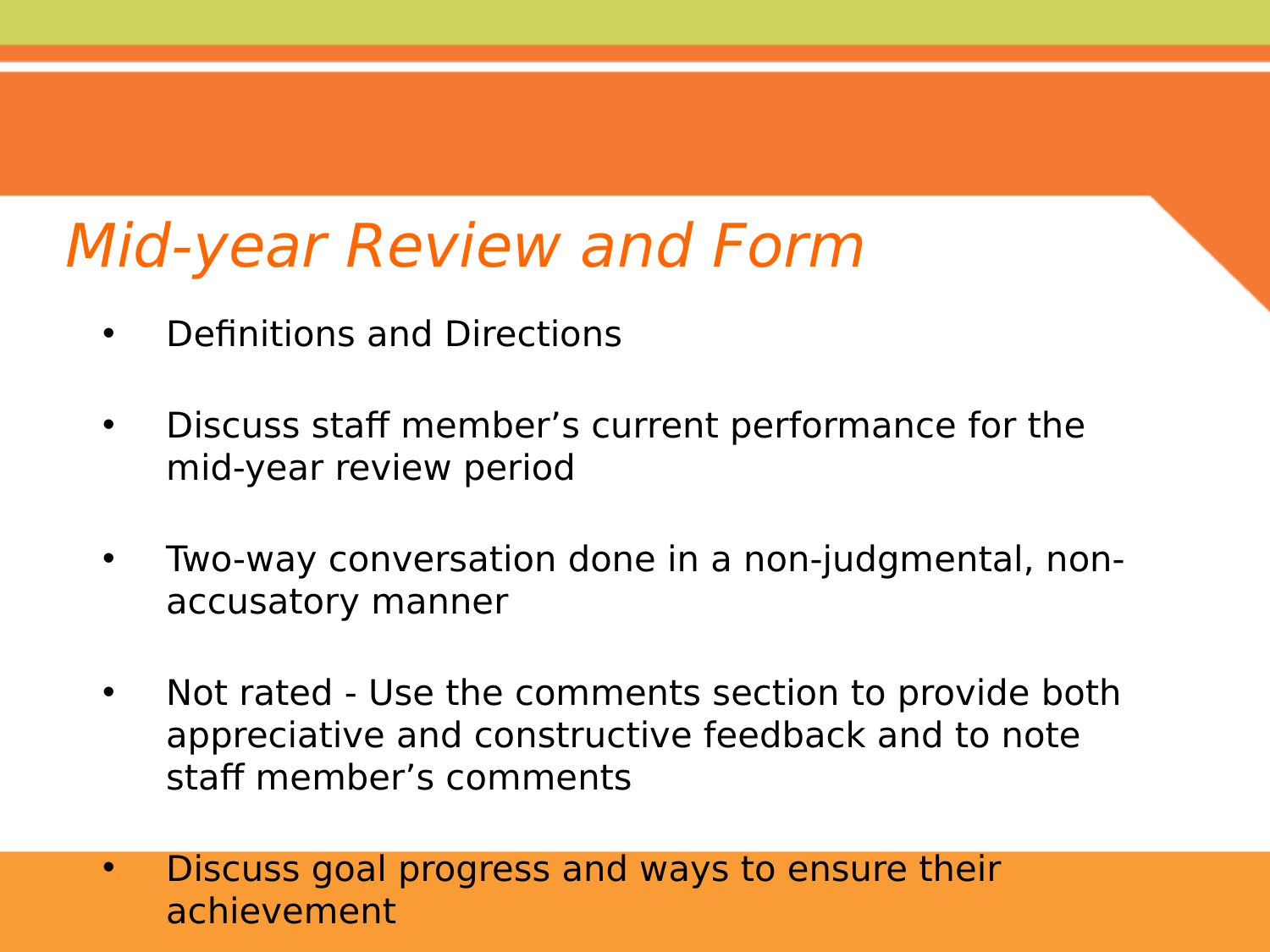

# Mid-year Review and Form
Definitions and Directions

Discuss staff member’s current performance for the mid-year review period

Two-way conversation done in a non-judgmental, non-accusatory manner

Not rated - Use the comments section to provide both appreciative and constructive feedback and to note staff member’s comments

Discuss goal progress and ways to ensure their achievement